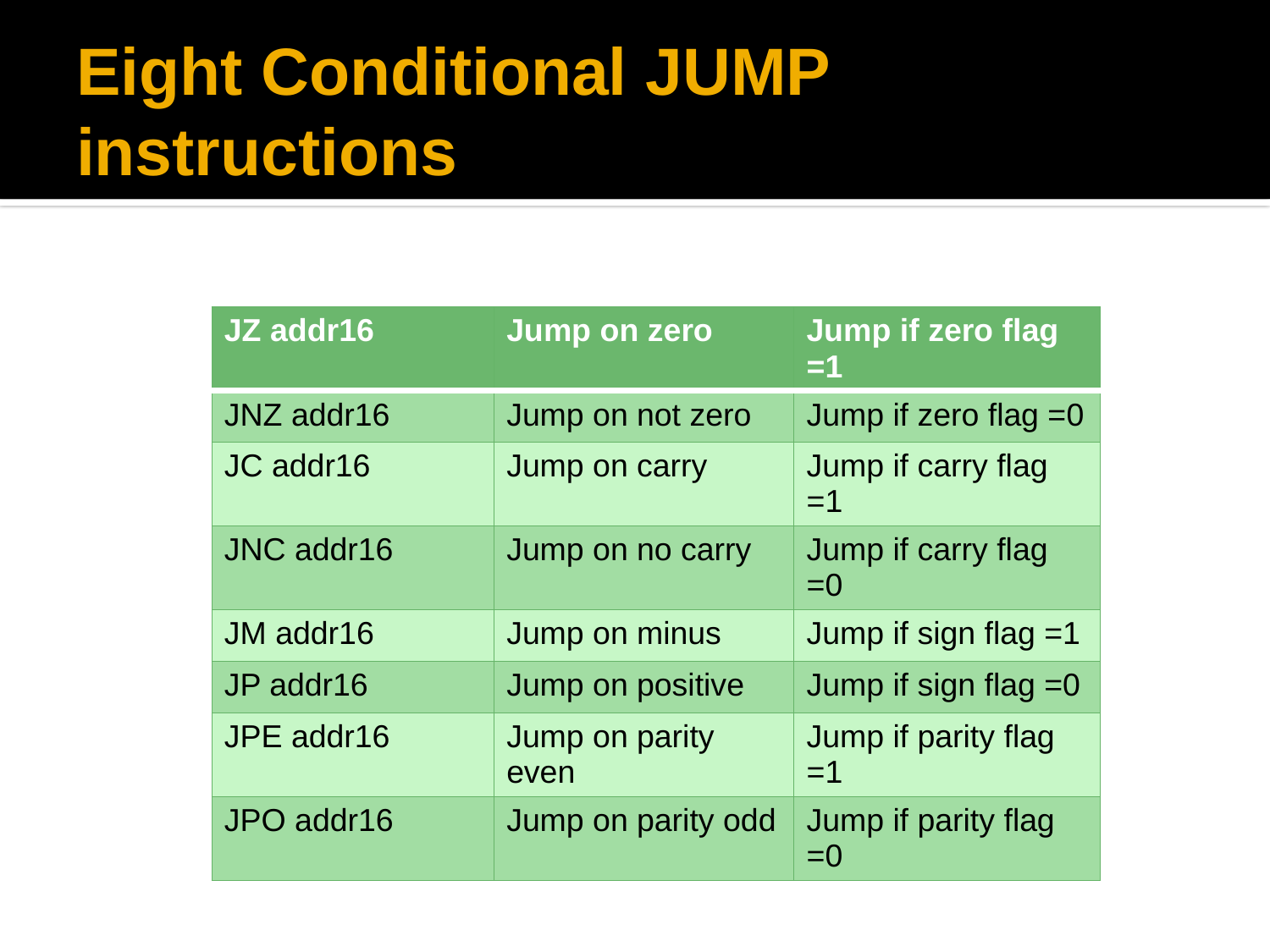

# Eight Conditional JUMP instructions
| JZ addr16 | Jump on zero | Jump if zero flag =1 |
| --- | --- | --- |
| JNZ addr16 | Jump on not zero | Jump if zero flag =0 |
| JC addr16 | Jump on carry | Jump if carry flag =1 |
| JNC addr16 | Jump on no carry | Jump if carry flag =0 |
| JM addr16 | Jump on minus | Jump if sign flag =1 |
| JP addr16 | Jump on positive | Jump if sign flag =0 |
| JPE addr16 | Jump on parity even | Jump if parity flag =1 |
| JPO addr16 | Jump on parity odd | Jump if parity flag =0 |